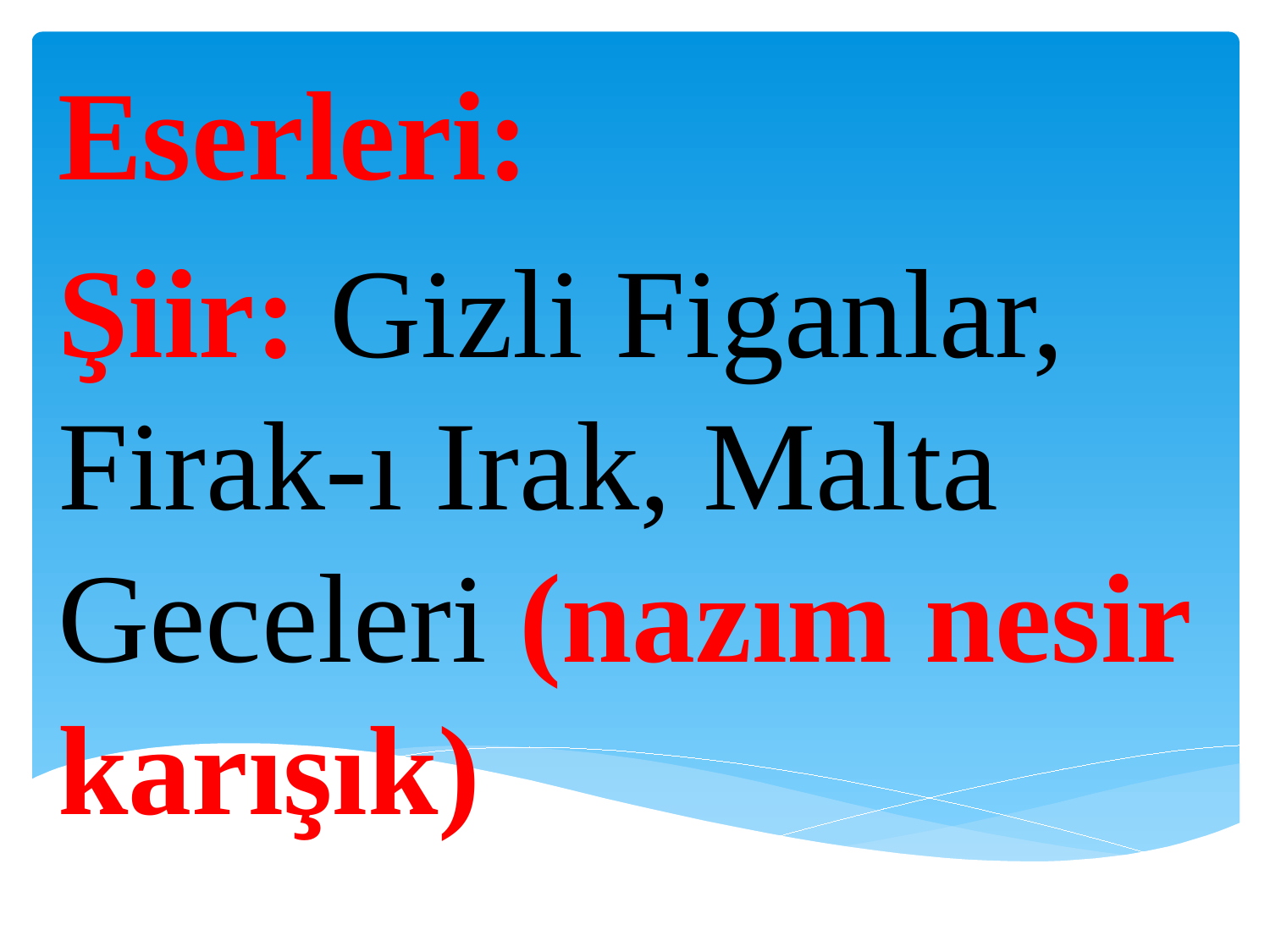

Eserleri:
Şiir: Gizli Figanlar, Firak-ı Irak, Malta Geceleri (nazım nesir karışık)